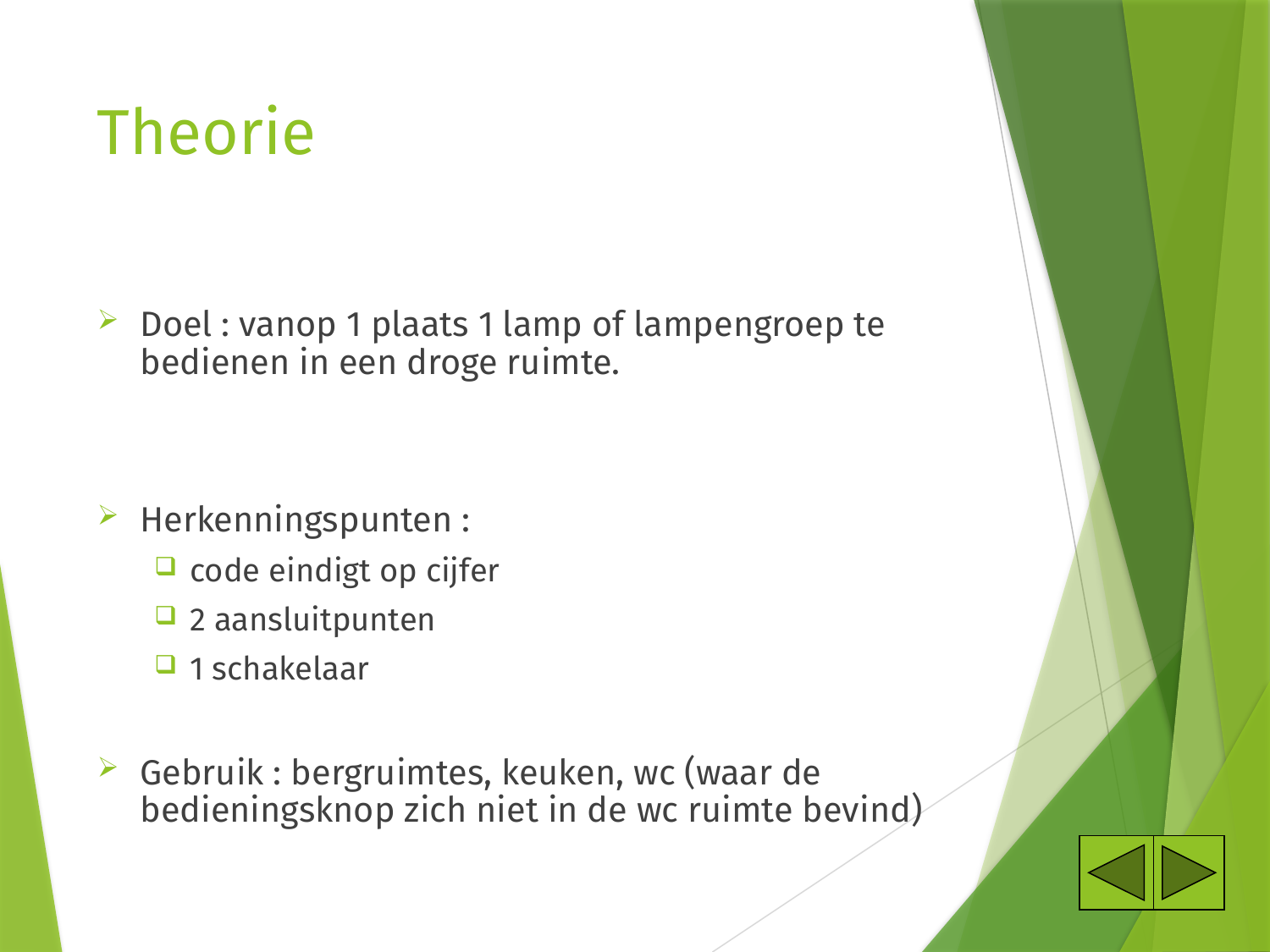

# Theorie
Doel : vanop 1 plaats 1 lamp of lampengroep te bedienen in een droge ruimte.

Herkenningspunten :
code eindigt op cijfer
2 aansluitpunten
1 schakelaar

Gebruik : bergruimtes, keuken, wc (waar de bedieningsknop zich niet in de wc ruimte bevind)